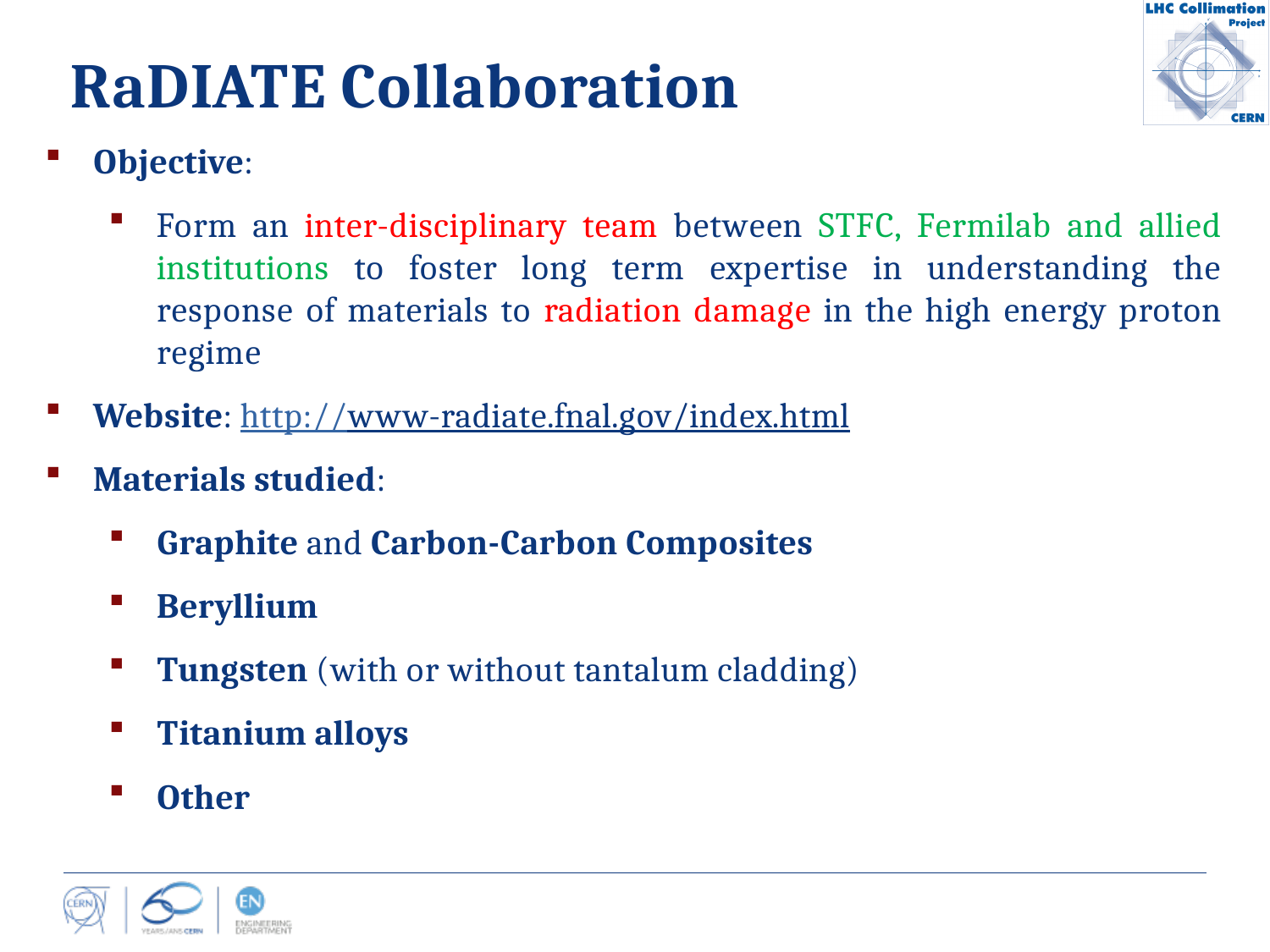

# RaDIATE Collaboration
Objective:
Form an inter-disciplinary team between STFC, Fermilab and allied institutions to foster long term expertise in understanding the response of materials to radiation damage in the high energy proton regime
Website: http://www-radiate.fnal.gov/index.html
Materials studied:
Graphite and Carbon-Carbon Composites
Beryllium
Tungsten (with or without tantalum cladding)
Titanium alloys
Other